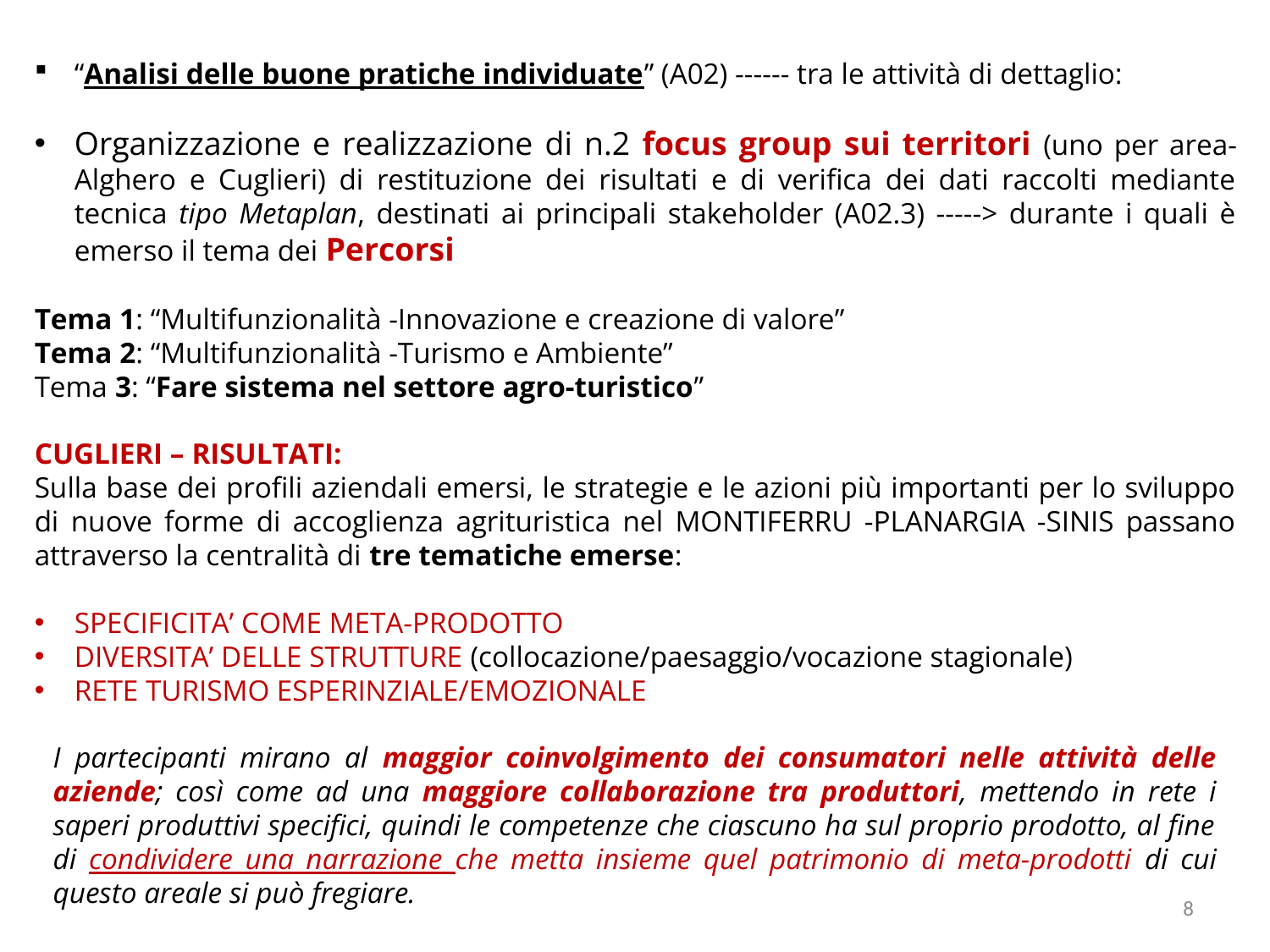

“Analisi delle buone pratiche individuate” (A02) ------ tra le attività di dettaglio:

Organizzazione e realizzazione di n.2 focus group sui territori (uno per area- Alghero e Cuglieri) di restituzione dei risultati e di verifica dei dati raccolti mediante tecnica tipo Metaplan, destinati ai principali stakeholder (A02.3) -----> durante i quali è emerso il tema dei Percorsi

Tema 1: “Multifunzionalità -Innovazione e creazione di valore”
Tema 2: “Multifunzionalità -Turismo e Ambiente”
Tema 3: “Fare sistema nel settore agro-turistico”

CUGLIERI – RISULTATI:
Sulla base dei profili aziendali emersi, le strategie e le azioni più importanti per lo sviluppo di nuove forme di accoglienza agrituristica nel MONTIFERRU -PLANARGIA -SINIS passano attraverso la centralità di tre tematiche emerse:

SPECIFICITA’ COME META-PRODOTTO
DIVERSITA’ DELLE STRUTTURE (collocazione/paesaggio/vocazione stagionale)
RETE TURISMO ESPERINZIALE/EMOZIONALE

I partecipanti mirano al maggior coinvolgimento dei consumatori nelle attività delle aziende; così come ad una maggiore collaborazione tra produttori, mettendo in rete i saperi produttivi specifici, quindi le competenze che ciascuno ha sul proprio prodotto, al fine di condividere una narrazione che metta insieme quel patrimonio di meta-prodotti di cui questo areale si può fregiare.

8